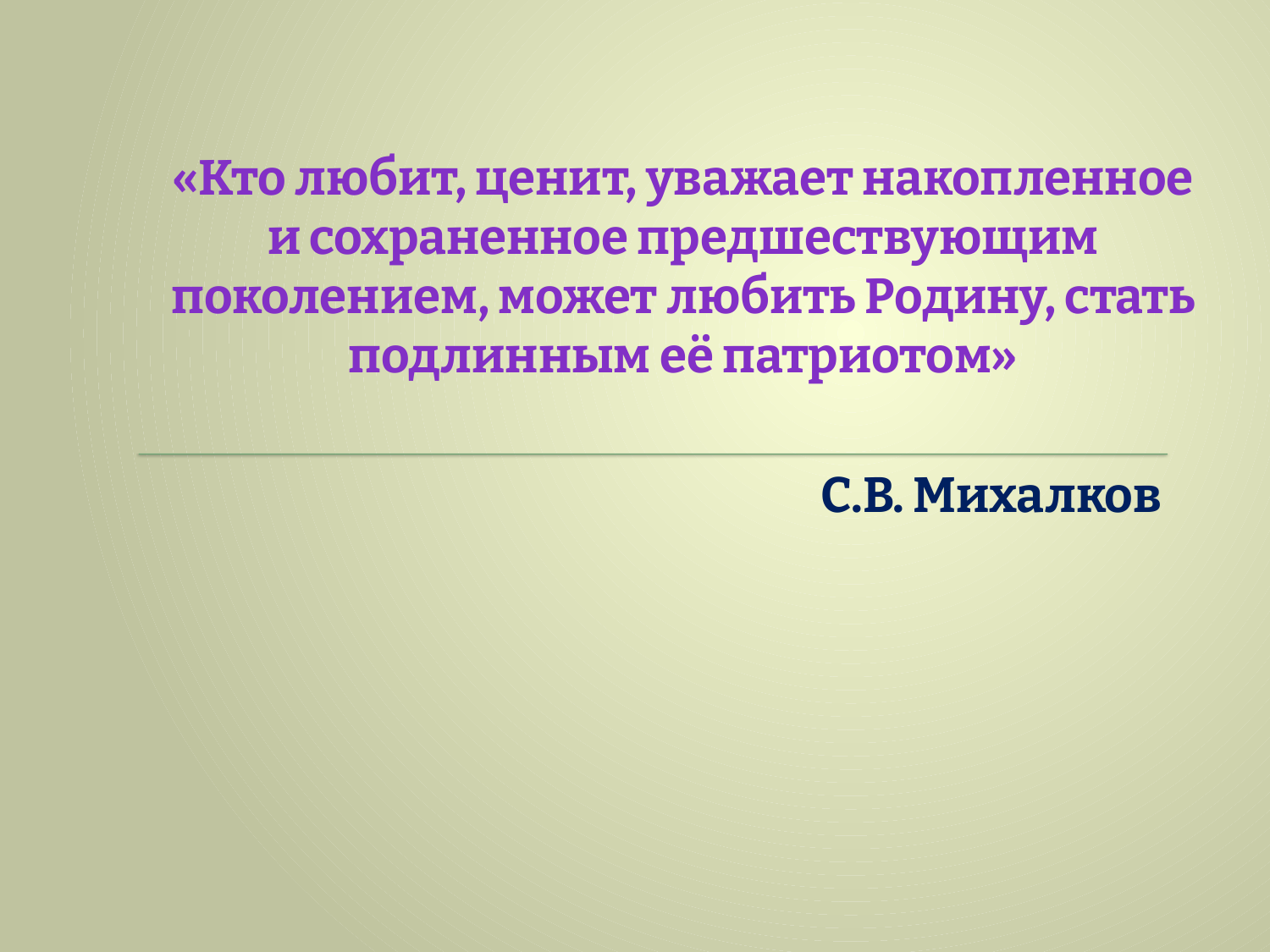

# «Кто любит, ценит, уважает накопленное и сохраненное предшествующим поколением, может любить Родину, стать подлинным её патриотом»
С.В. Михалков